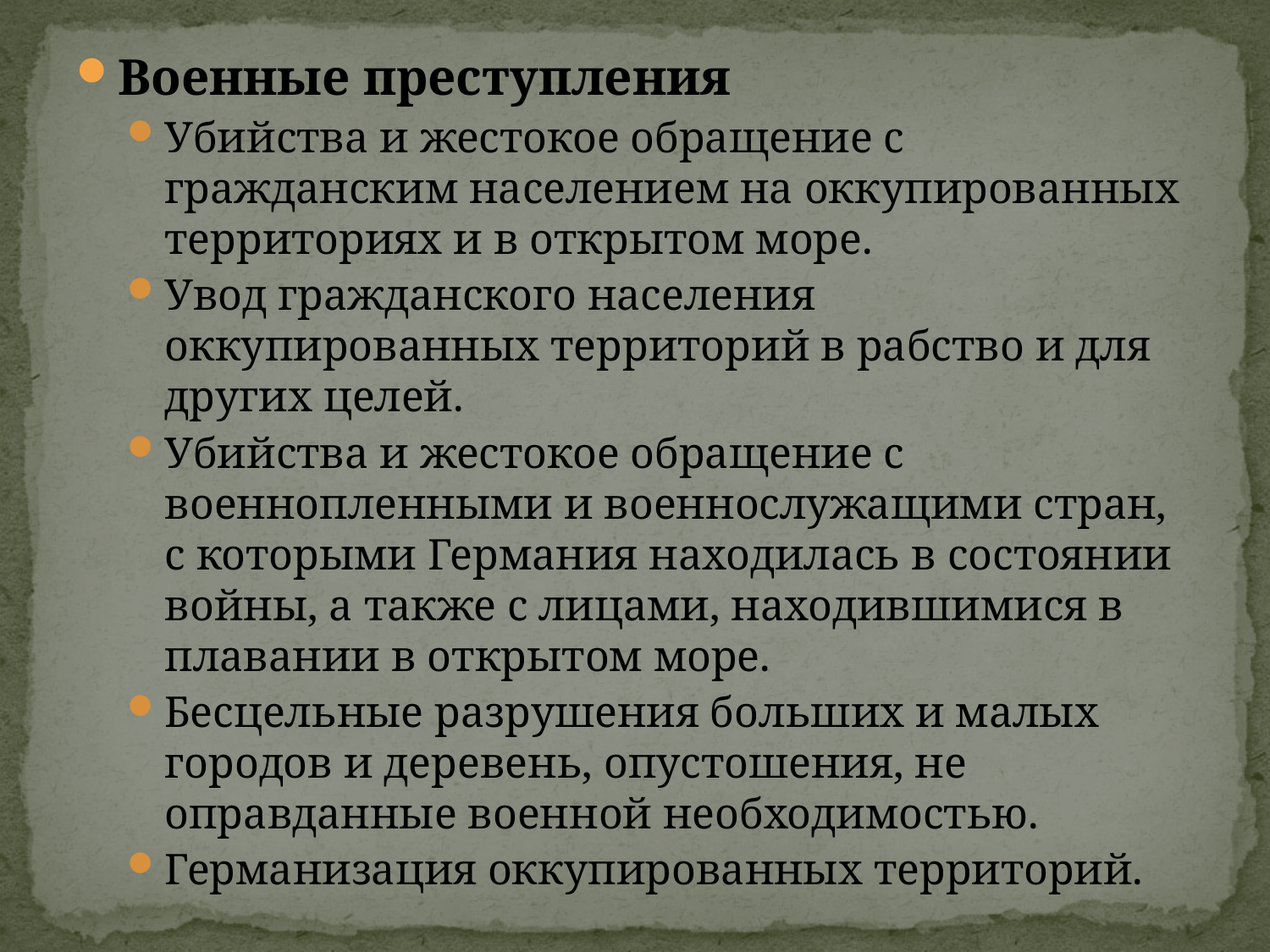

Военные преступления
Убийства и жестокое обращение с гражданским населением на оккупированных территориях и в открытом море.
Увод гражданского населения оккупированных территорий в рабство и для других целей.
Убийства и жестокое обращение с военнопленными и военнослужащими стран, с которыми Германия находилась в состоянии войны, а также с лицами, находившимися в плавании в открытом море.
Бесцельные разрушения больших и малых городов и деревень, опустошения, не оправданные военной необходимостью.
Германизация оккупированных территорий.